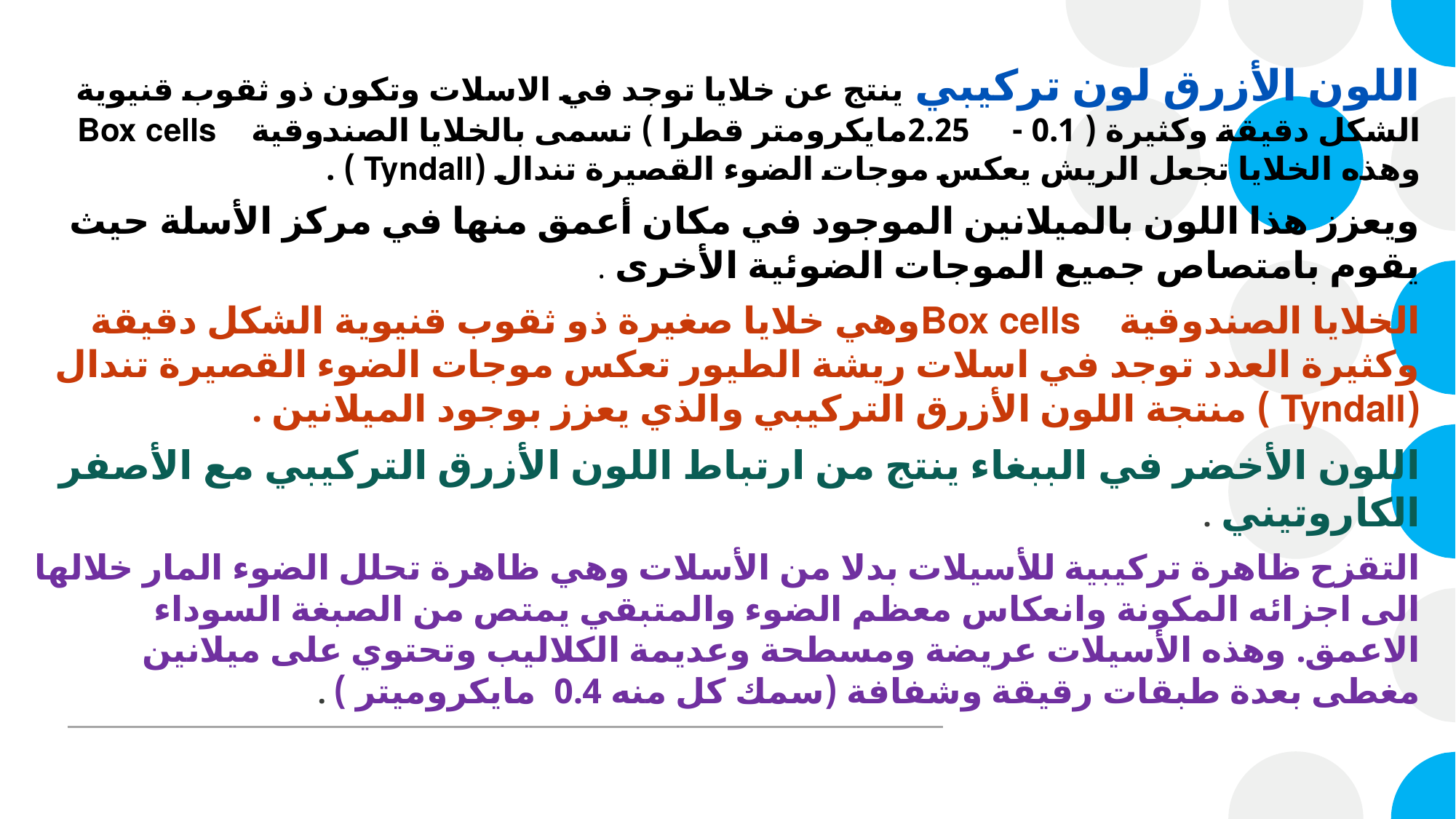

اللون الأزرق لون تركيبي ينتج عن خلايا توجد في الاسلات وتكون ذو ثقوب قنيوية الشكل دقيقة وكثيرة ( 0.1 -     2.25مايكرومتر قطرا ) تسمى بالخلايا الصندوقية    Box cells  وهذه الخلايا تجعل الريش يعكس موجات الضوء القصيرة تندال (Tyndall ) .
ويعزز هذا اللون بالميلانين الموجود في مكان أعمق منها في مركز الأسلة حيث يقوم بامتصاص جميع الموجات الضوئية الأخرى .
الخلايا الصندوقية    Box cellsوهي خلايا صغيرة ذو ثقوب قنيوية الشكل دقيقة وكثيرة العدد توجد في اسلات ريشة الطيور تعكس موجات الضوء القصيرة تندال (Tyndall ) منتجة اللون الأزرق التركيبي والذي يعزز بوجود الميلانين .
اللون الأخضر في الببغاء ينتج من ارتباط اللون الأزرق التركيبي مع الأصفر الكاروتيني .
التقزح ظاهرة تركيبية للأسيلات بدلا من الأسلات وهي ظاهرة تحلل الضوء المار خلالها الى اجزائه المكونة وانعكاس معظم الضوء والمتبقي يمتص من الصبغة السوداء الاعمق. وهذه الأسيلات عريضة ومسطحة وعديمة الكلاليب وتحتوي على ميلانين مغطى بعدة طبقات رقيقة وشفافة (سمك كل منه 0.4  مايكروميتر ) .